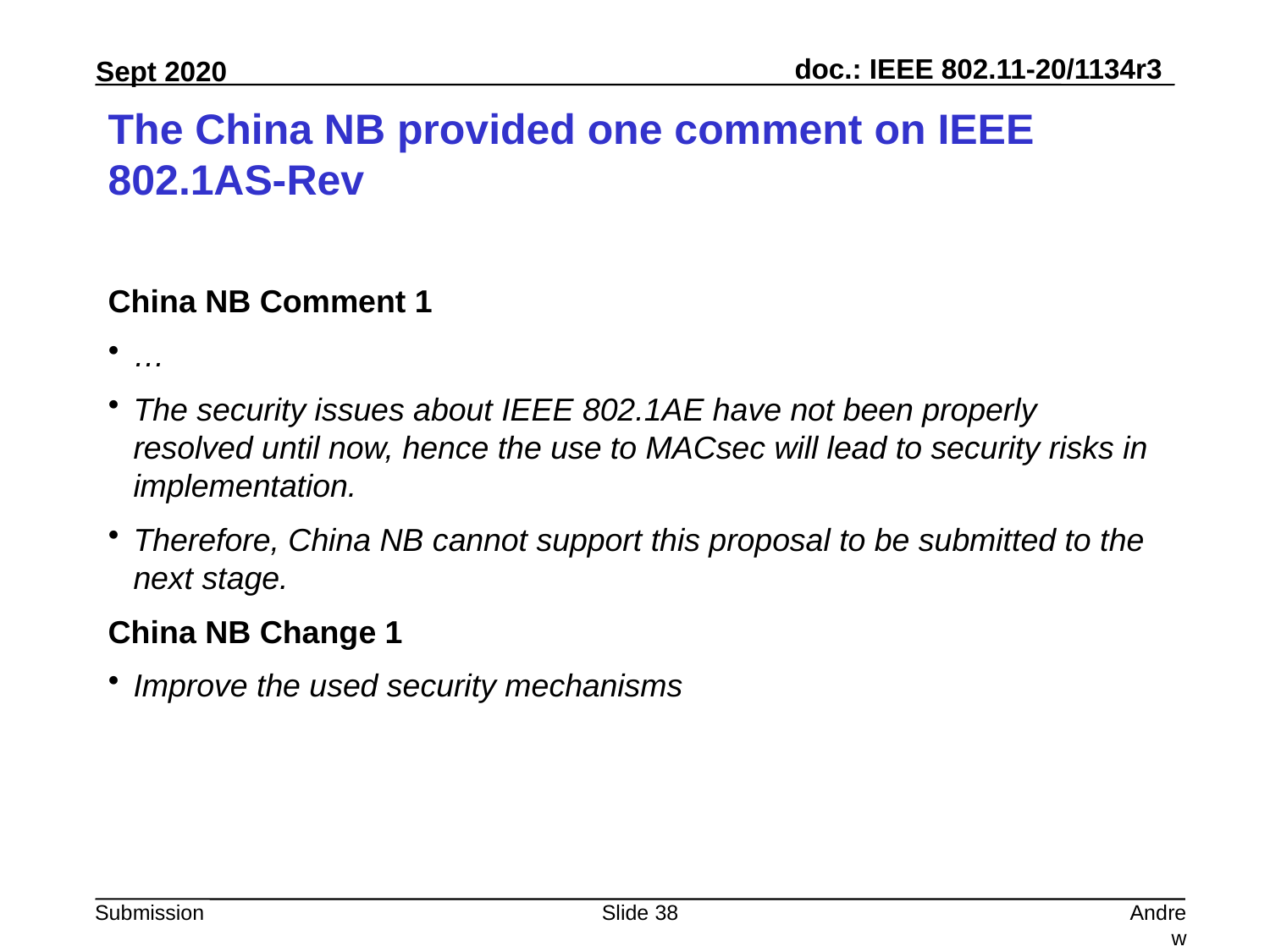

# The China NB provided one comment on IEEE 802.1AS-Rev
China NB Comment 1
…
The security issues about IEEE 802.1AE have not been properly resolved until now, hence the use to MACsec will lead to security risks in implementation.
Therefore, China NB cannot support this proposal to be submitted to the next stage.
China NB Change 1
Improve the used security mechanisms

Slide 38
Andrew Myles, Cisco